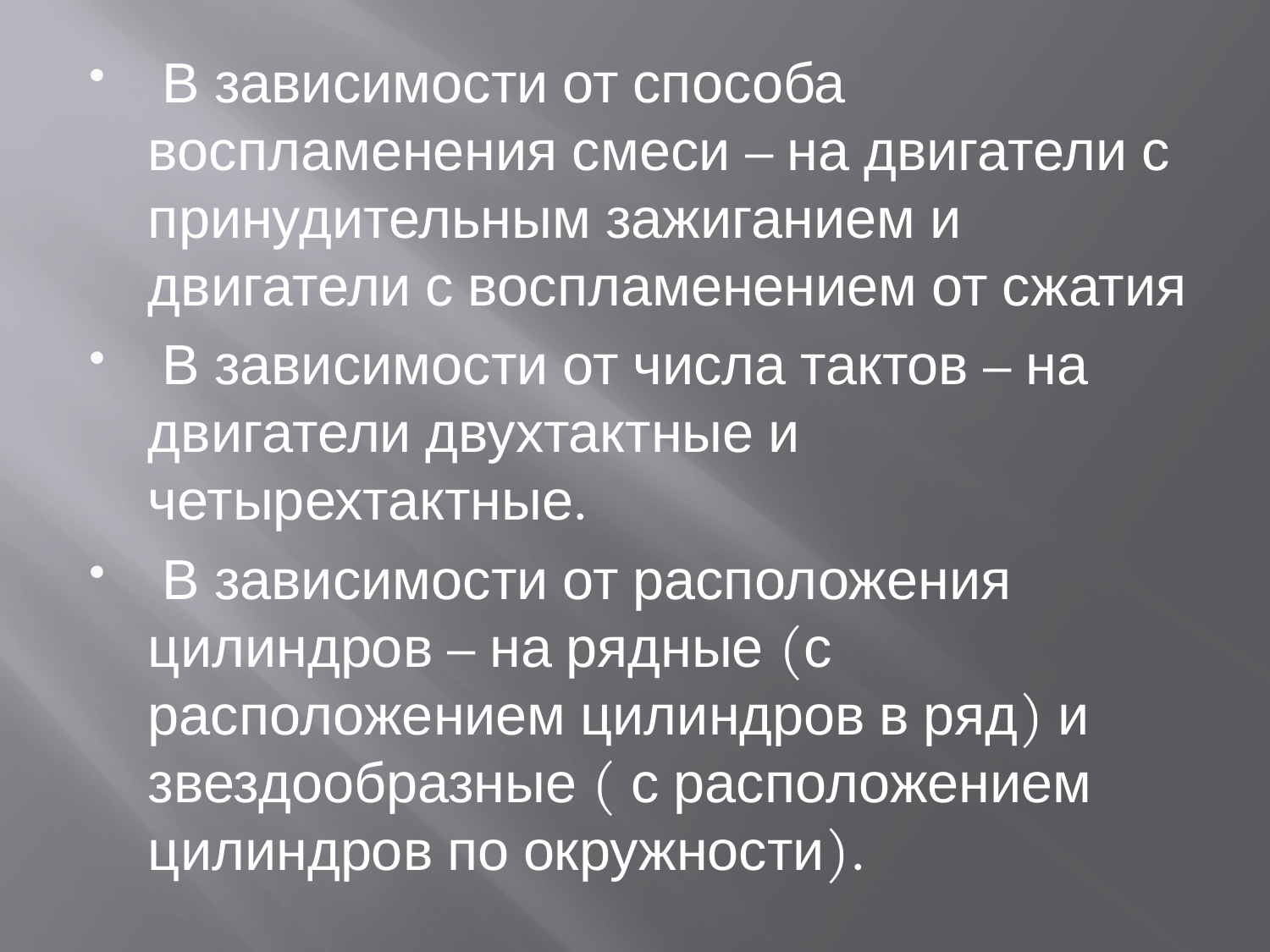

В зависимости от способа воспламенения смеси – на двигатели с принудительным зажиганием и двигатели с воспламенением от сжатия
 В зависимости от числа тактов – на двигатели двухтактные и четырехтактные.
 В зависимости от расположения цилиндров – на рядные (с расположением цилиндров в ряд) и звездообразные ( с расположением цилиндров по окружности).